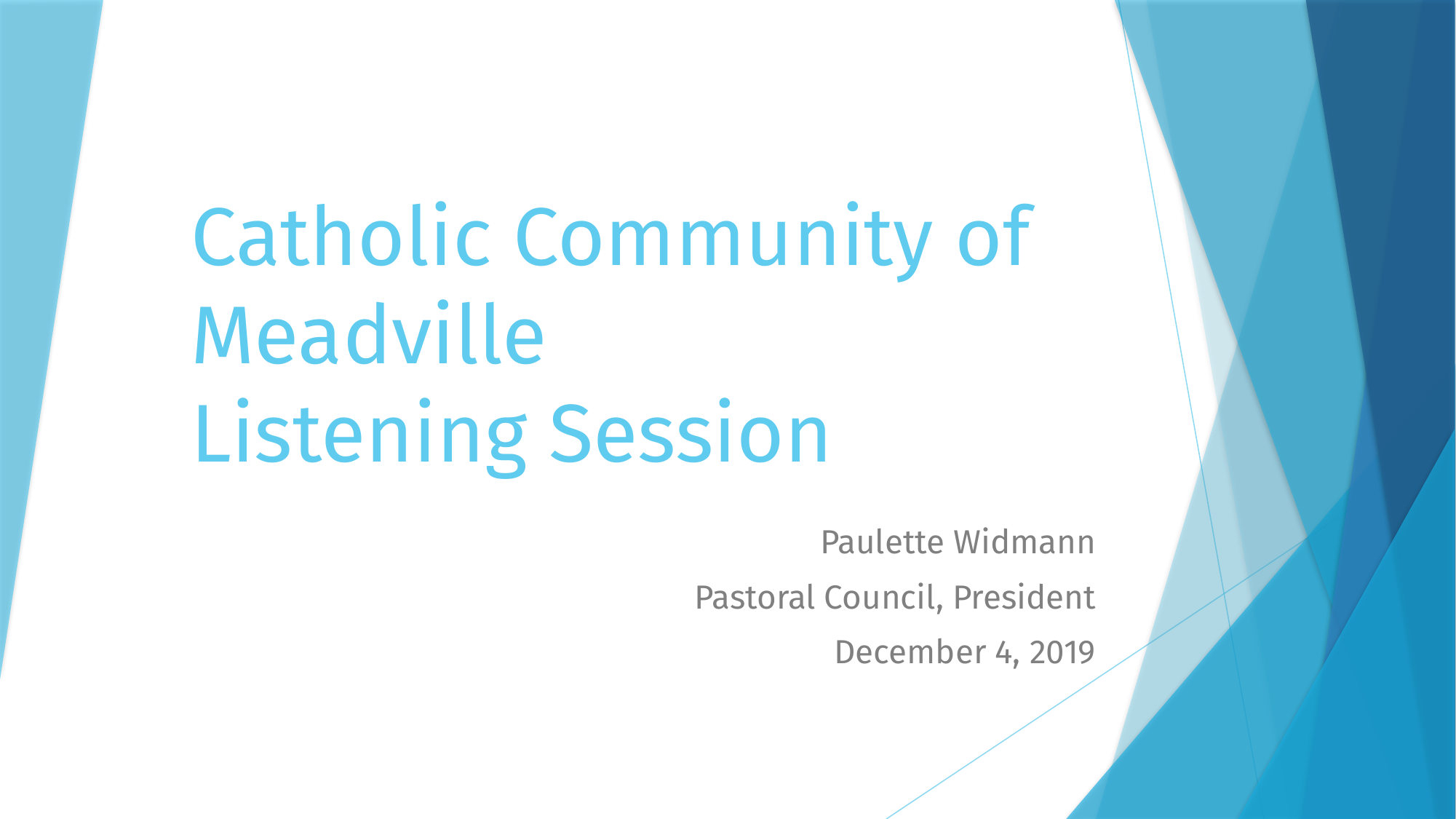

# Catholic Community of Meadville Listening Session
Paulette Widmann
Pastoral Council, President
December 4, 2019